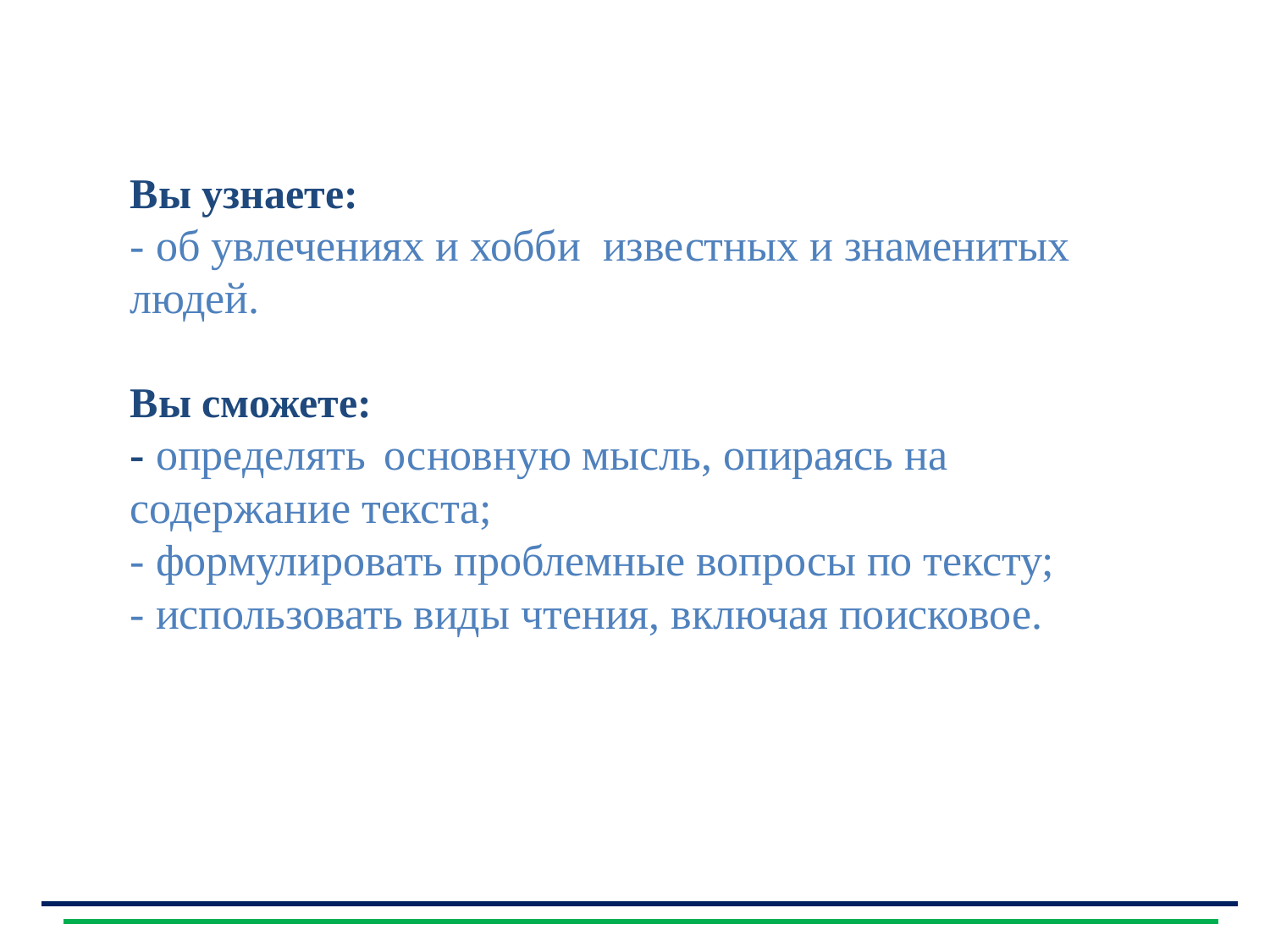

Вы узнаете:
- об увлечениях и хобби  известных и знаменитых людей.

Вы сможете:
- определять	основную мысль, опираясь на содержание текста;
- формулировать проблемные вопросы по тексту;
- использовать виды чтения, включая поисковое.